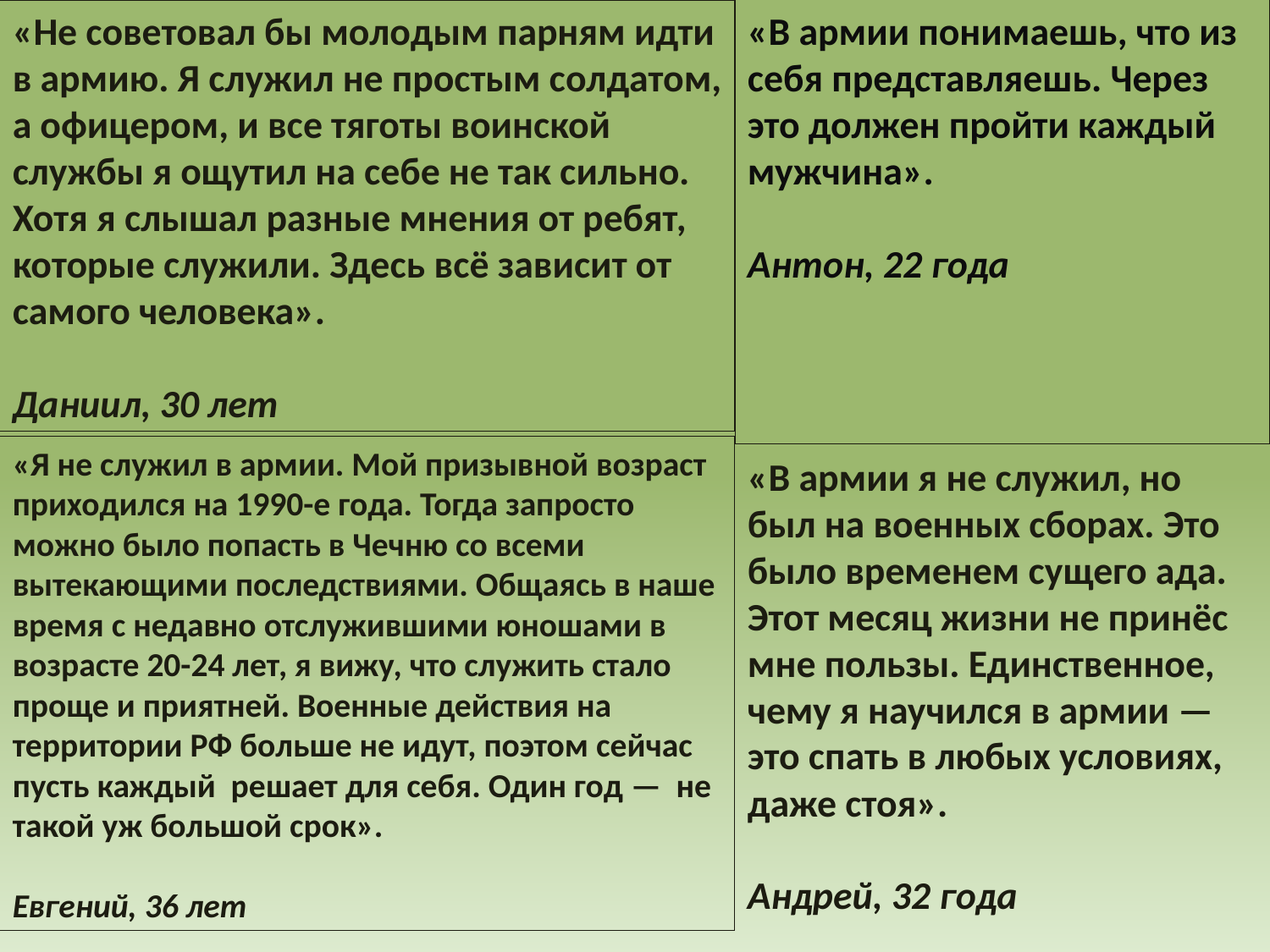

«В армии понимаешь, что из себя представляешь. Через это должен пройти каждый мужчина».

Антон, 22 года

«Не советовал бы молодым парням идти в армию. Я служил не простым солдатом, а офицером, и все тяготы воинской службы я ощутил на себе не так сильно. Хотя я слышал разные мнения от ребят, которые служили. Здесь всё зависит от самого человека».

Даниил, 30 лет
«Я не служил в армии. Мой призывной возраст приходился на 1990-е года. Тогда запросто можно было попасть в Чечню со всеми вытекающими последствиями. Общаясь в наше время с недавно отслужившими юношами в возрасте 20-24 лет, я вижу, что служить стало проще и приятней. Военные действия на территории РФ больше не идут, поэтом сейчас пусть каждый  решает для себя. Один год —  не такой уж большой срок».

Евгений, 36 лет
«В армии я не служил, но был на военных сборах. Это было временем сущего ада. Этот месяц жизни не принёс мне пользы. Единственное, чему я научился в армии — это спать в любых условиях, даже стоя».

Андрей, 32 года